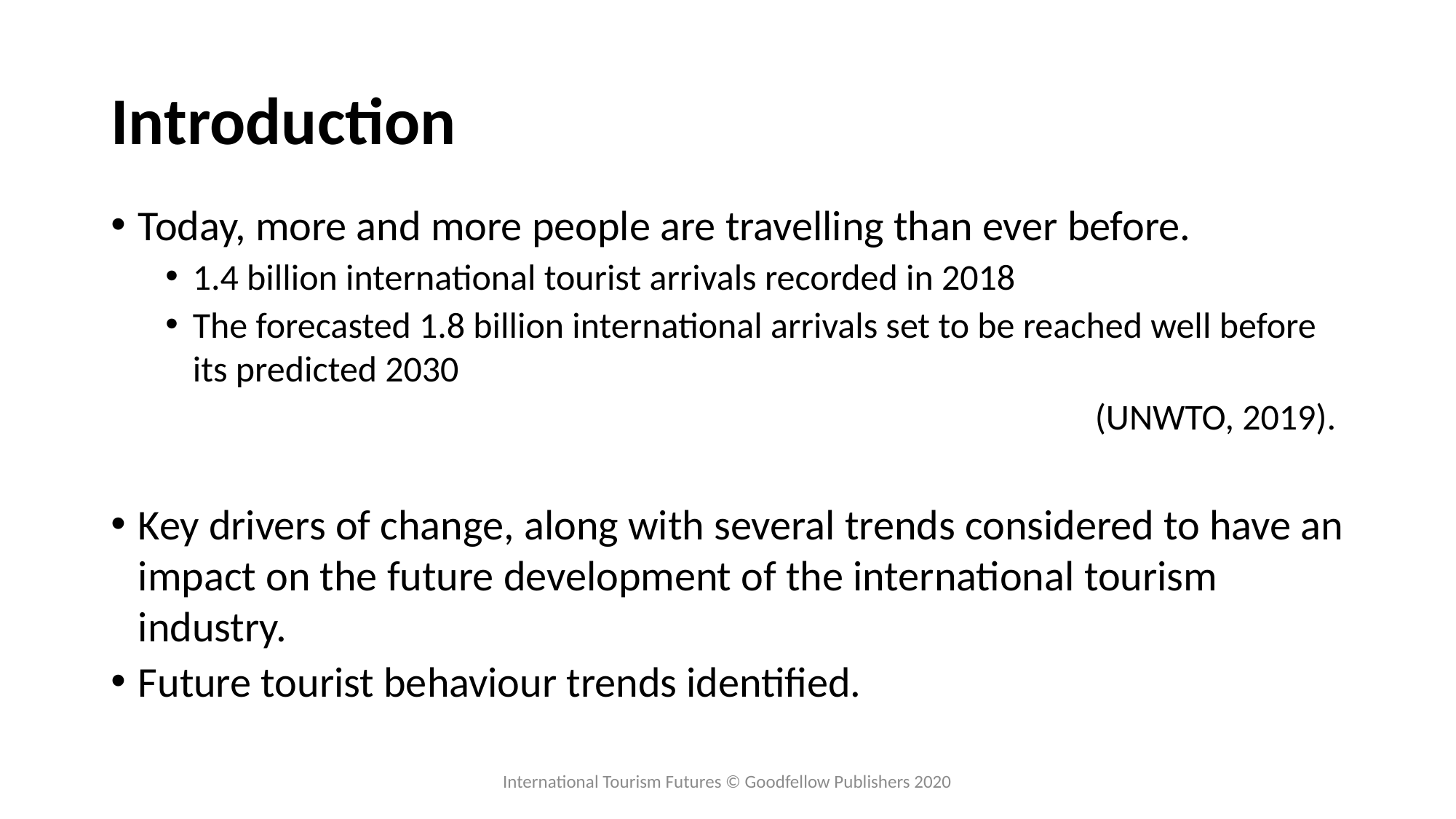

# Introduction
Today, more and more people are travelling than ever before.
1.4 billion international tourist arrivals recorded in 2018
The forecasted 1.8 billion international arrivals set to be reached well before its predicted 2030
(UNWTO, 2019).

Key drivers of change, along with several trends considered to have an impact on the future development of the international tourism industry.
Future tourist behaviour trends identified.

International Tourism Futures © Goodfellow Publishers 2020